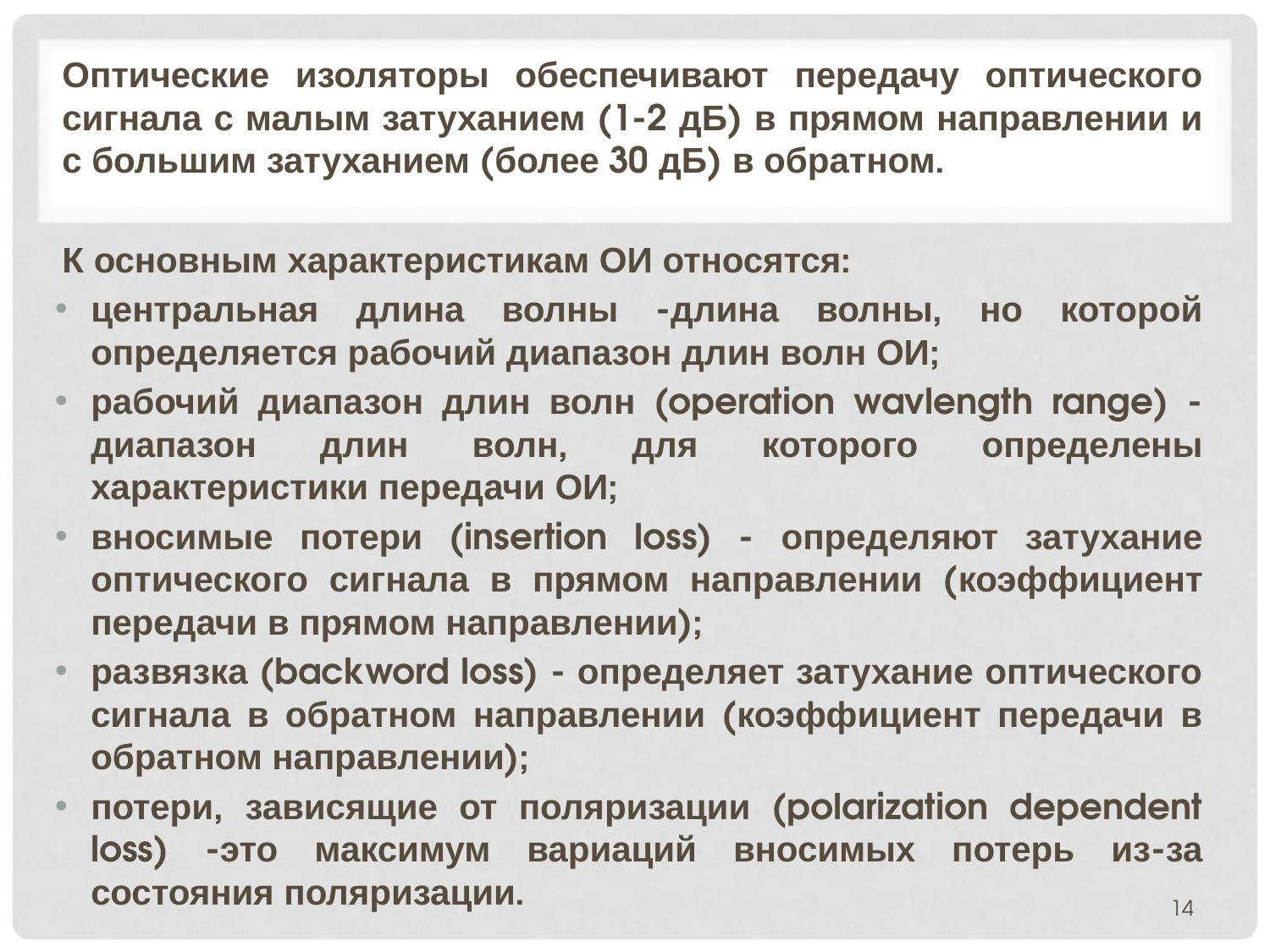

Оптические изоляторы обеспечивают передачу оптического сигнала с малым затуханием (1-2 дБ) в прямом направлении и с большим затуханием (более 30 дБ) в обратном.

К основным характеристикам ОИ относятся:
центральная длина волны -длина волны, но которой определяется рабочий диапазон длин волн ОИ;
рабочий диапазон длин волн (operation wavlength range) - диапазон длин волн, для которого определены характеристики передачи ОИ;
вносимые потери (insertion loss) - определяют затухание оптического сигнала в прямом направлении (коэффициент передачи в прямом направлении);
развязка (backword loss) - определяет затухание оптического сигнала в обратном направлении (коэффициент передачи в обратном направлении);
потери, зависящие от поляризации (polarization dependent loss) -это максимум вариаций вносимых потерь из-за состояния поляризации.

#
14